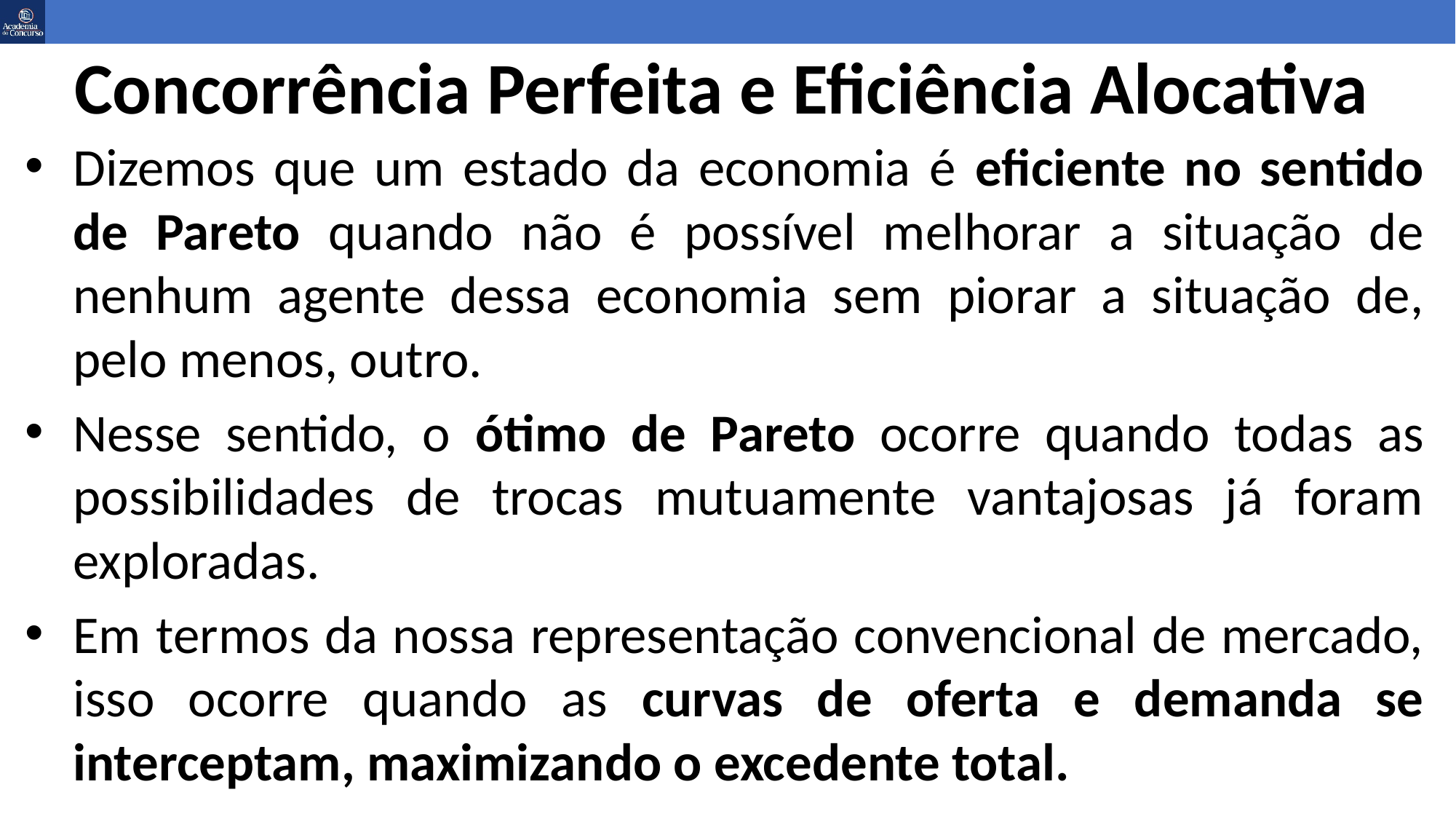

# Concorrência Perfeita e Eficiência Alocativa
Dizemos que um estado da economia é eficiente no sentido de Pareto quando não é possível melhorar a situação de nenhum agente dessa economia sem piorar a situação de, pelo menos, outro.
Nesse sentido, o ótimo de Pareto ocorre quando todas as possibilidades de trocas mutuamente vantajosas já foram exploradas.
Em termos da nossa representação convencional de mercado, isso ocorre quando as curvas de oferta e demanda se interceptam, maximizando o excedente total.